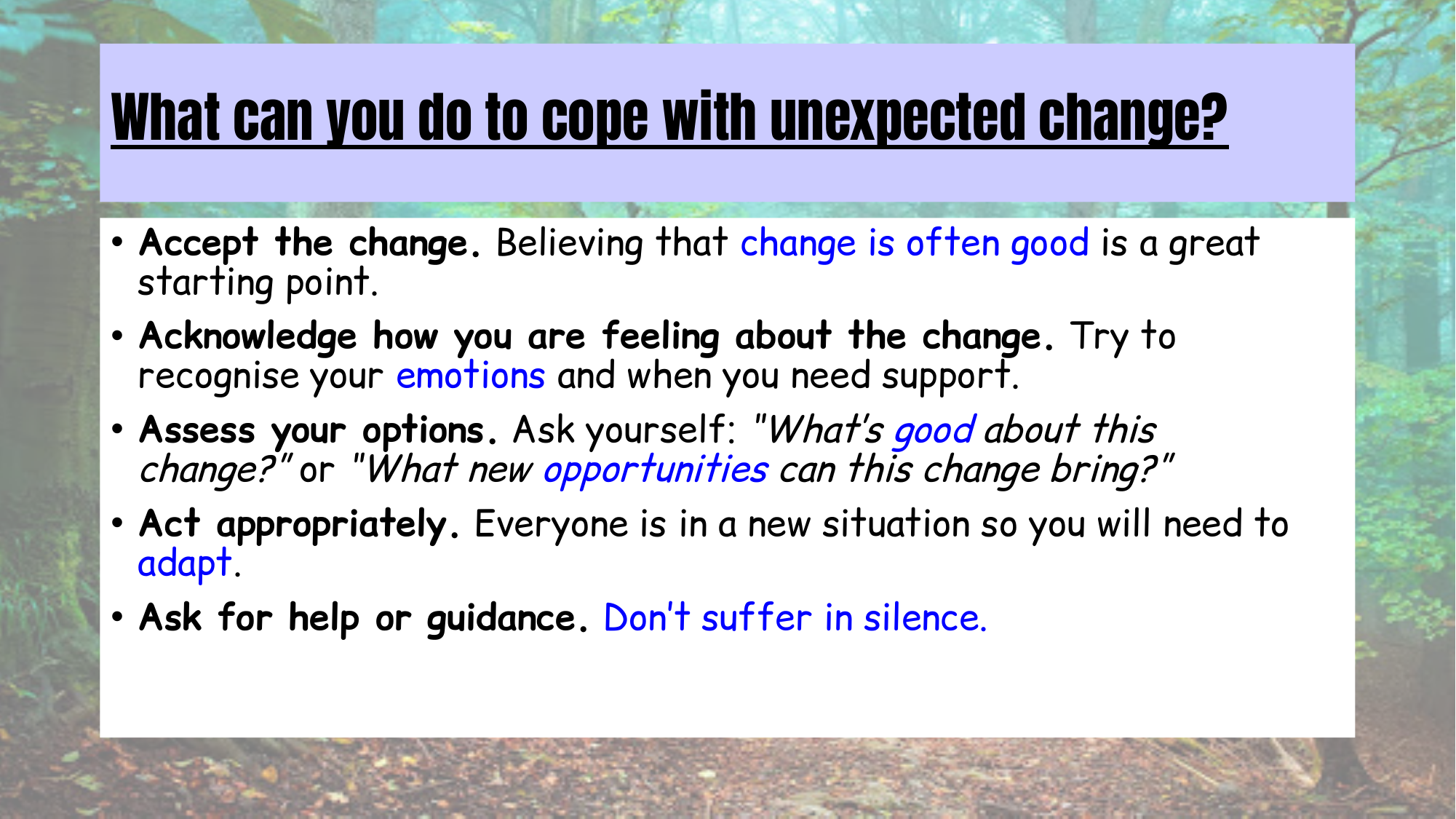

# What can you do to cope with unexpected change?
Accept the change. Believing that change is often good is a great starting point.
Acknowledge how you are feeling about the change. Try to recognise your emotions and when you need support.
Assess your options. Ask yourself: “What’s good about this change?” or “What new opportunities can this change bring?”
Act appropriately. Everyone is in a new situation so you will need to adapt.
Ask for help or guidance. Don’t suffer in silence.